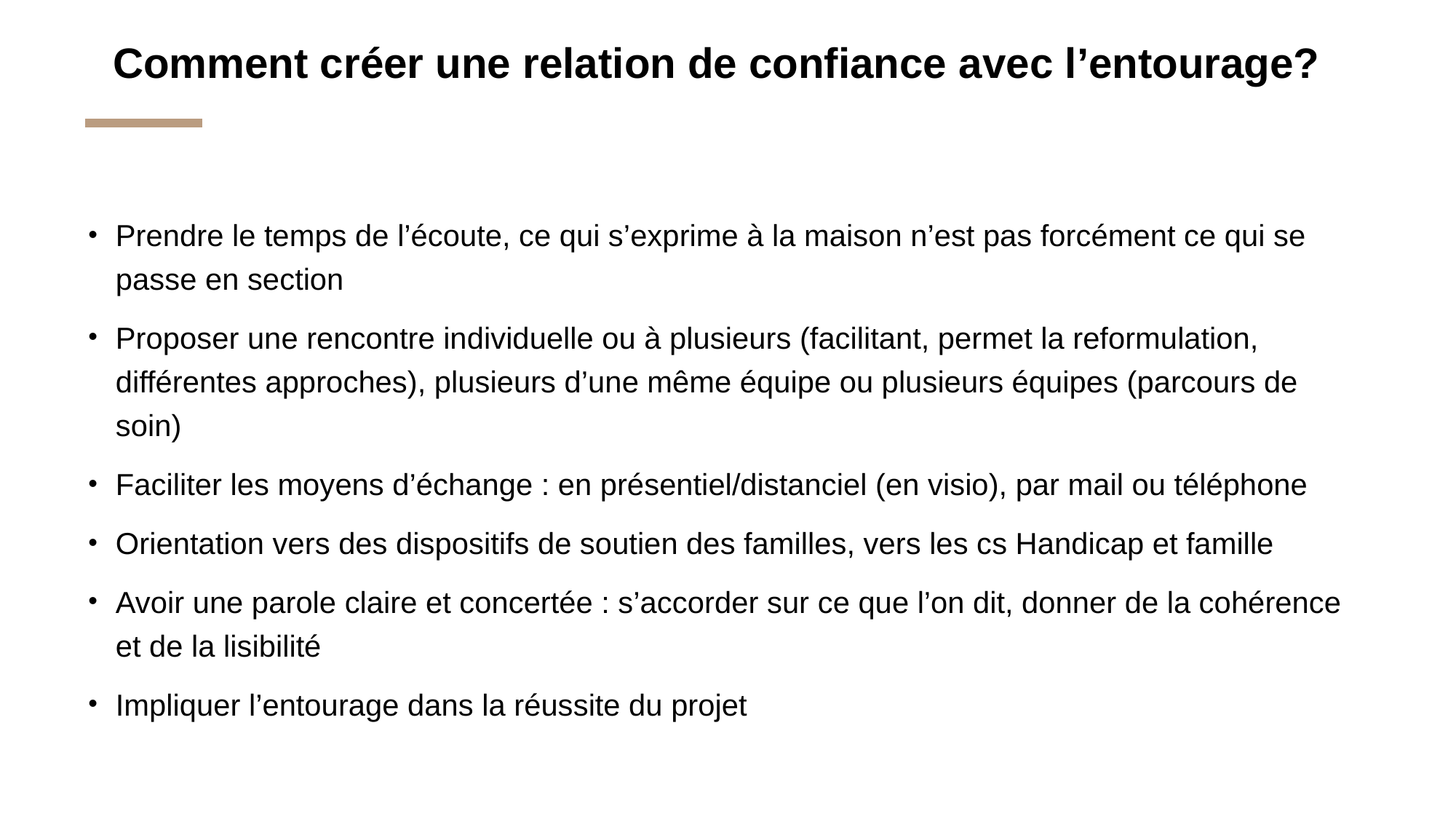

# Comment créer une relation de confiance avec l’entourage?
Prendre le temps de l’écoute, ce qui s’exprime à la maison n’est pas forcément ce qui se passe en section
Proposer une rencontre individuelle ou à plusieurs (facilitant, permet la reformulation, différentes approches), plusieurs d’une même équipe ou plusieurs équipes (parcours de soin)
Faciliter les moyens d’échange : en présentiel/distanciel (en visio), par mail ou téléphone
Orientation vers des dispositifs de soutien des familles, vers les cs Handicap et famille
Avoir une parole claire et concertée : s’accorder sur ce que l’on dit, donner de la cohérence et de la lisibilité
Impliquer l’entourage dans la réussite du projet